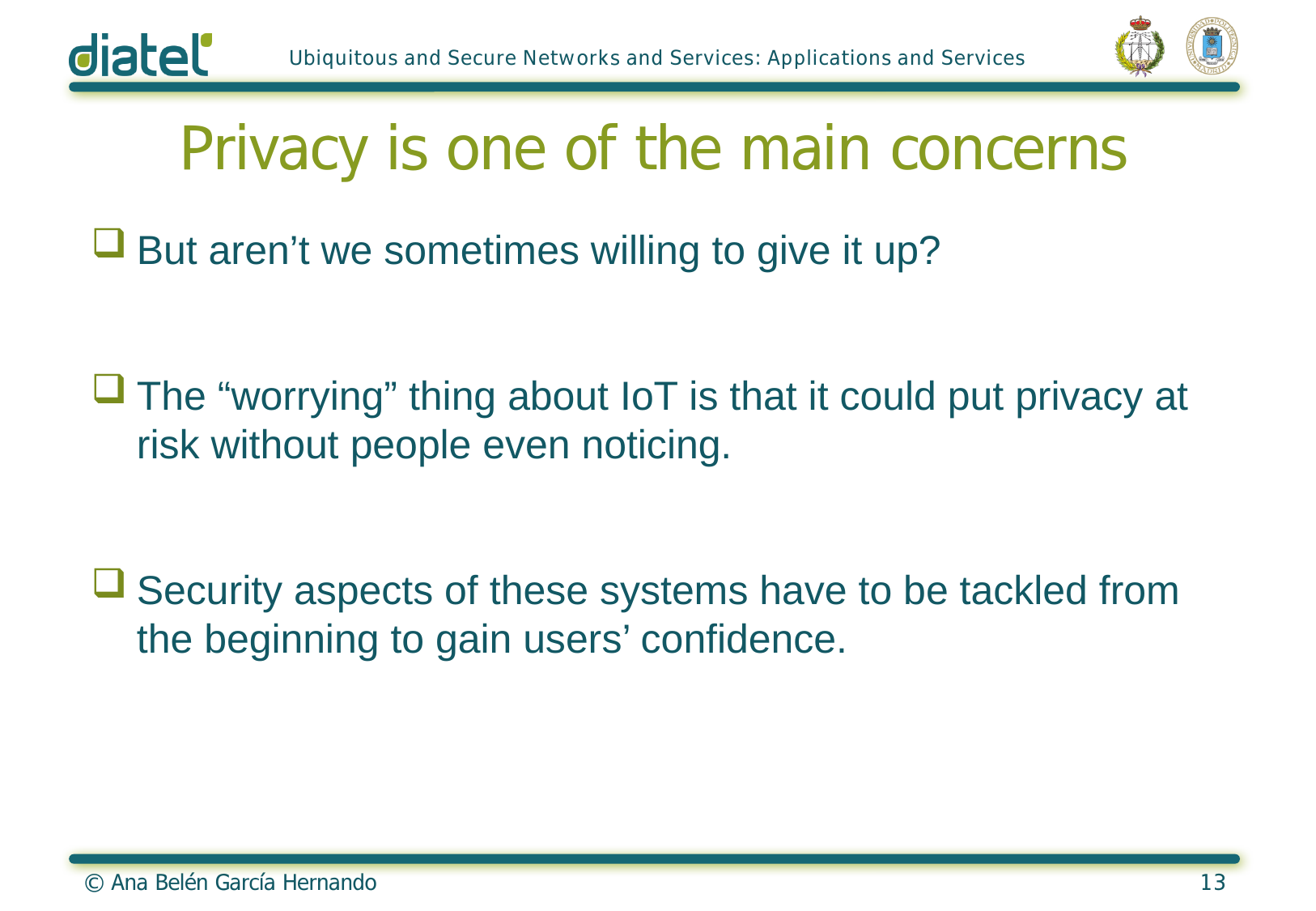

# Privacy is one of the main concerns
But aren’t we sometimes willing to give it up?

The “worrying” thing about IoT is that it could put privacy at risk without people even noticing.

Security aspects of these systems have to be tackled from the beginning to gain users’ confidence.